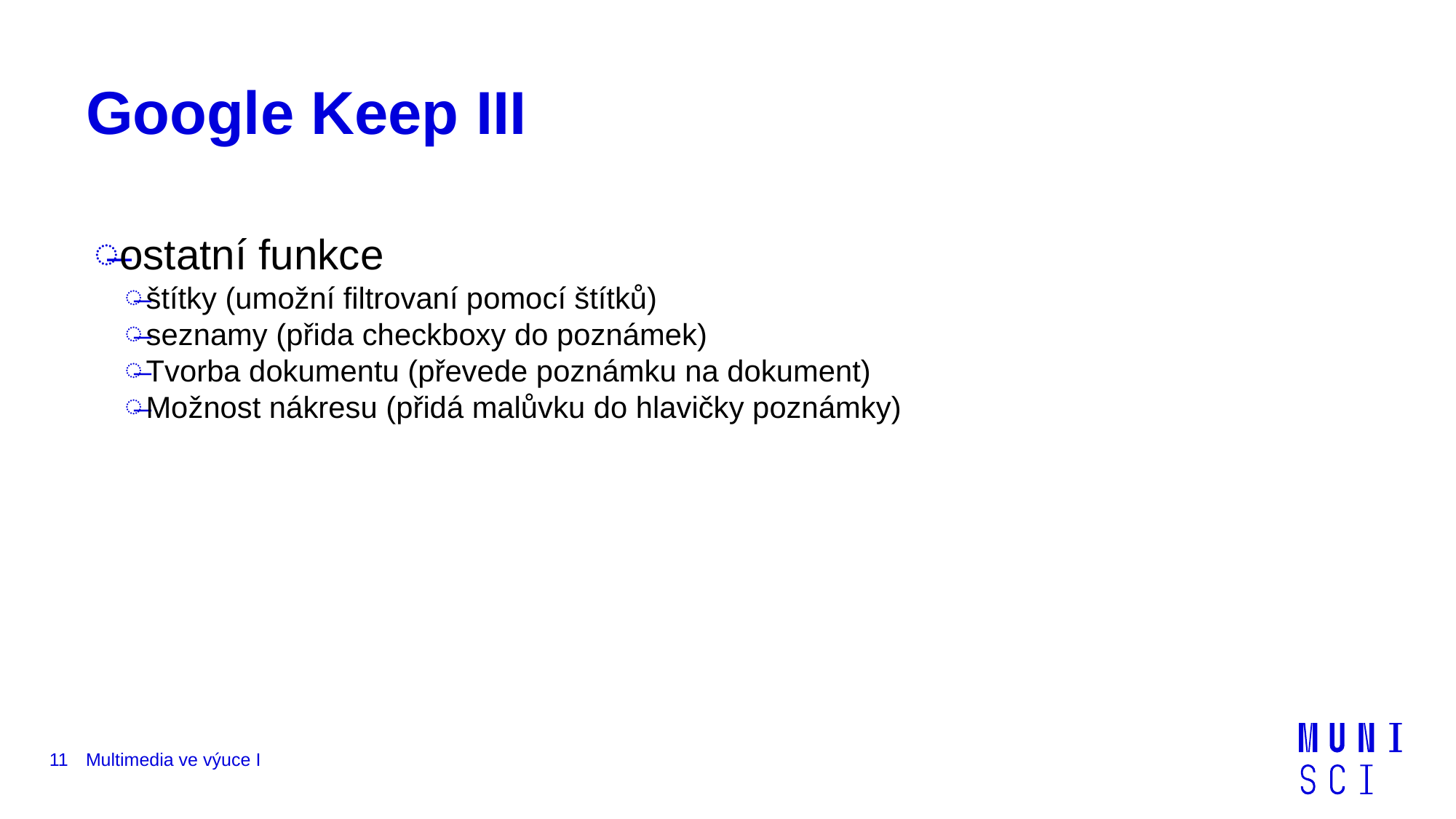

# Google Keep III
ostatní funkce
štítky (umožní filtrovaní pomocí štítků)
seznamy (přida checkboxy do poznámek)
Tvorba dokumentu (převede poznámku na dokument)
Možnost nákresu (přidá malůvku do hlavičky poznámky)

11
Multimedia ve výuce I